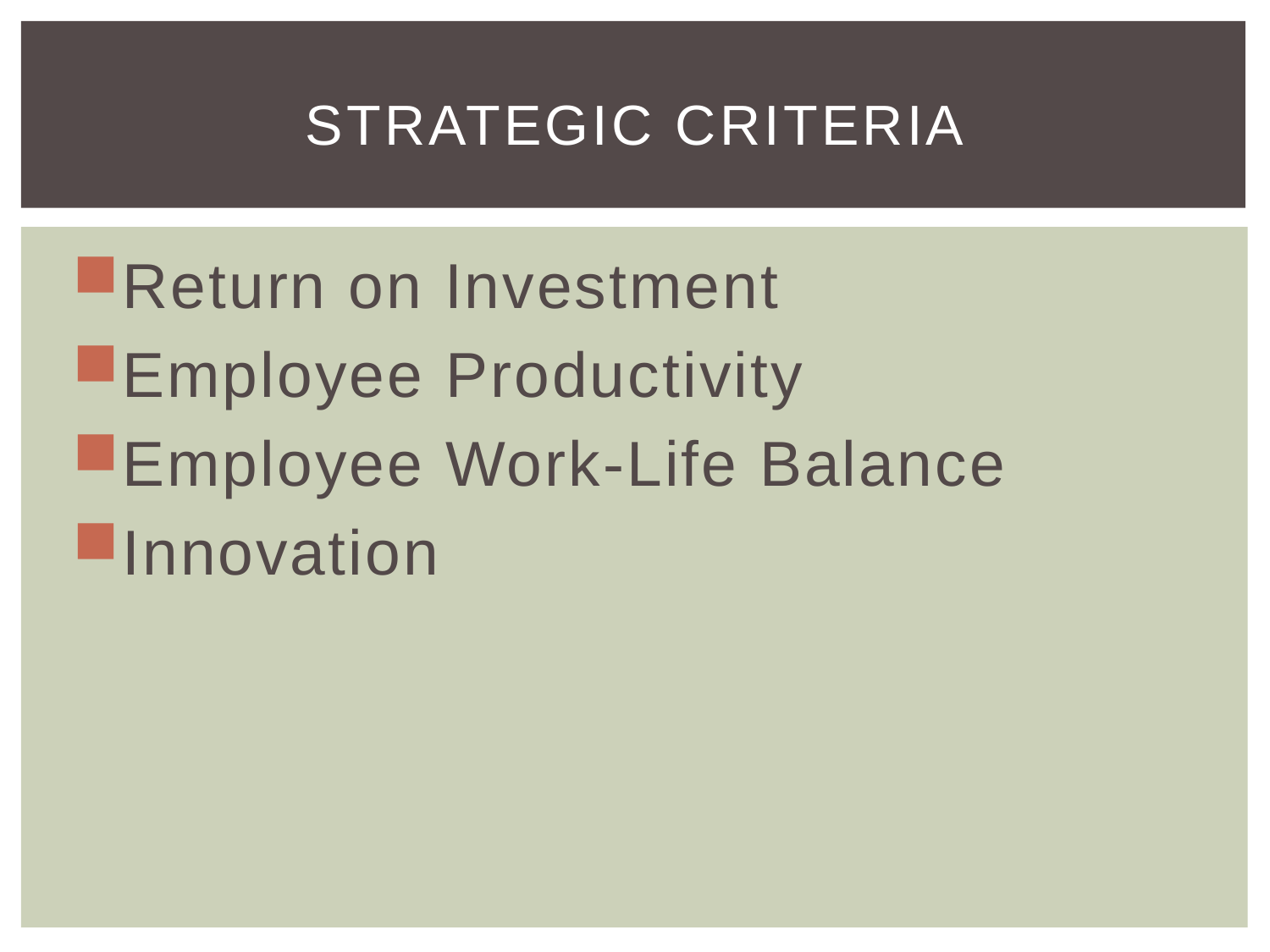

# Strategic Criteria
Return on Investment
Employee Productivity
Employee Work-Life Balance
Innovation